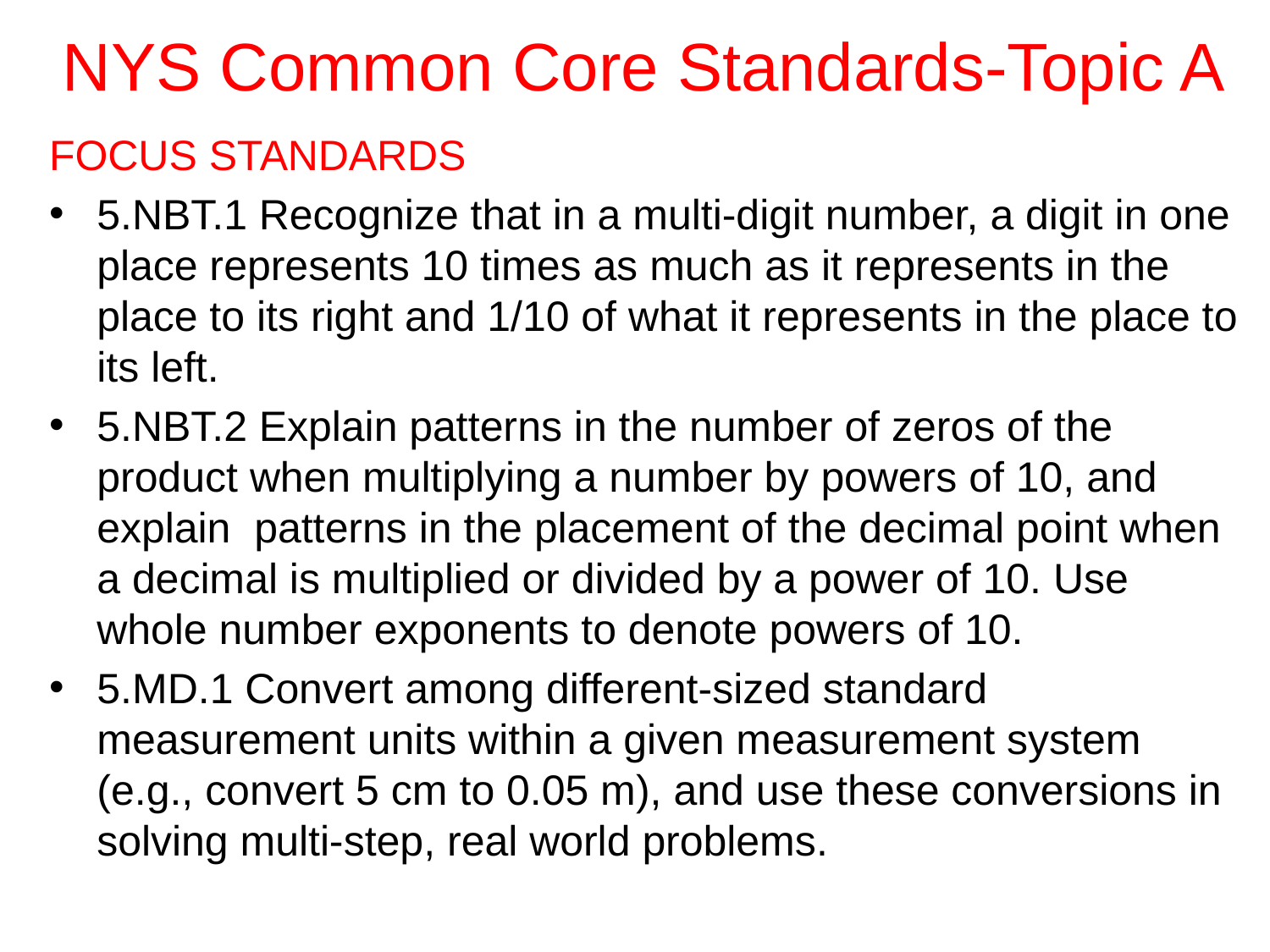

# NYS Common Core Standards-Topic A
FOCUS STANDARDS
5.NBT.1 Recognize that in a multi-digit number, a digit in one place represents 10 times as much as it represents in the place to its right and 1/10 of what it represents in the place to its left.
5.NBT.2 Explain patterns in the number of zeros of the product when multiplying a number by powers of 10, and explain  patterns in the placement of the decimal point when a decimal is multiplied or divided by a power of 10. Use whole number exponents to denote powers of 10.
5.MD.1 Convert among different-sized standard measurement units within a given measurement system (e.g., convert 5 cm to 0.05 m), and use these conversions in solving multi-step, real world problems.